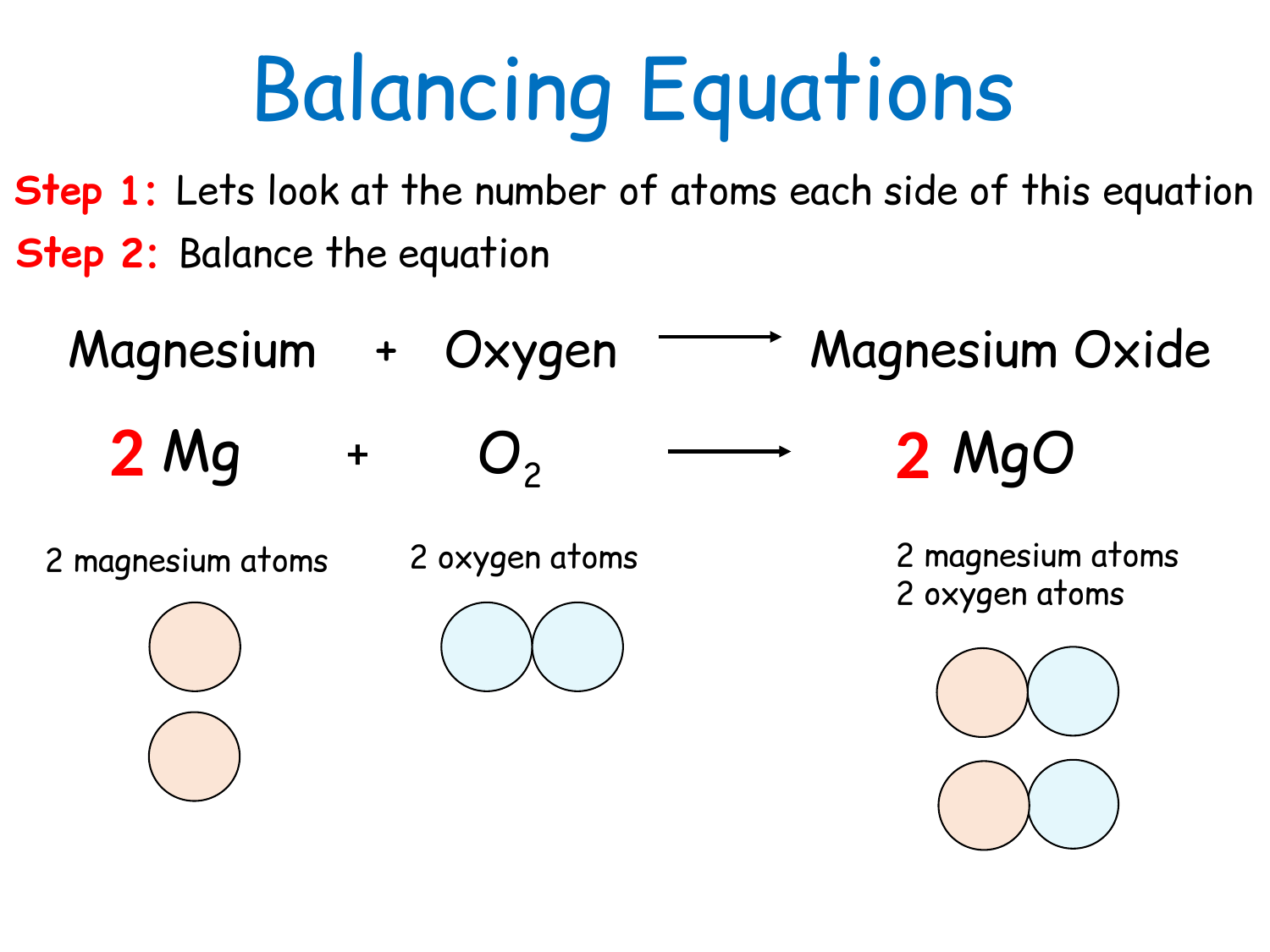

Balancing Equations
Step 1: Lets look at the number of atoms each side of this equation
Step 2: Balance the equation
Magnesium    +   Oxygen             Magnesium Oxide
2
2
Mg
MgO
O2
+
2 magnesium atoms
2 oxygen atoms
1 magnesium atom
1 oxygen atom
1 magnesium atom
2 oxygen atoms
2 magnesium atoms